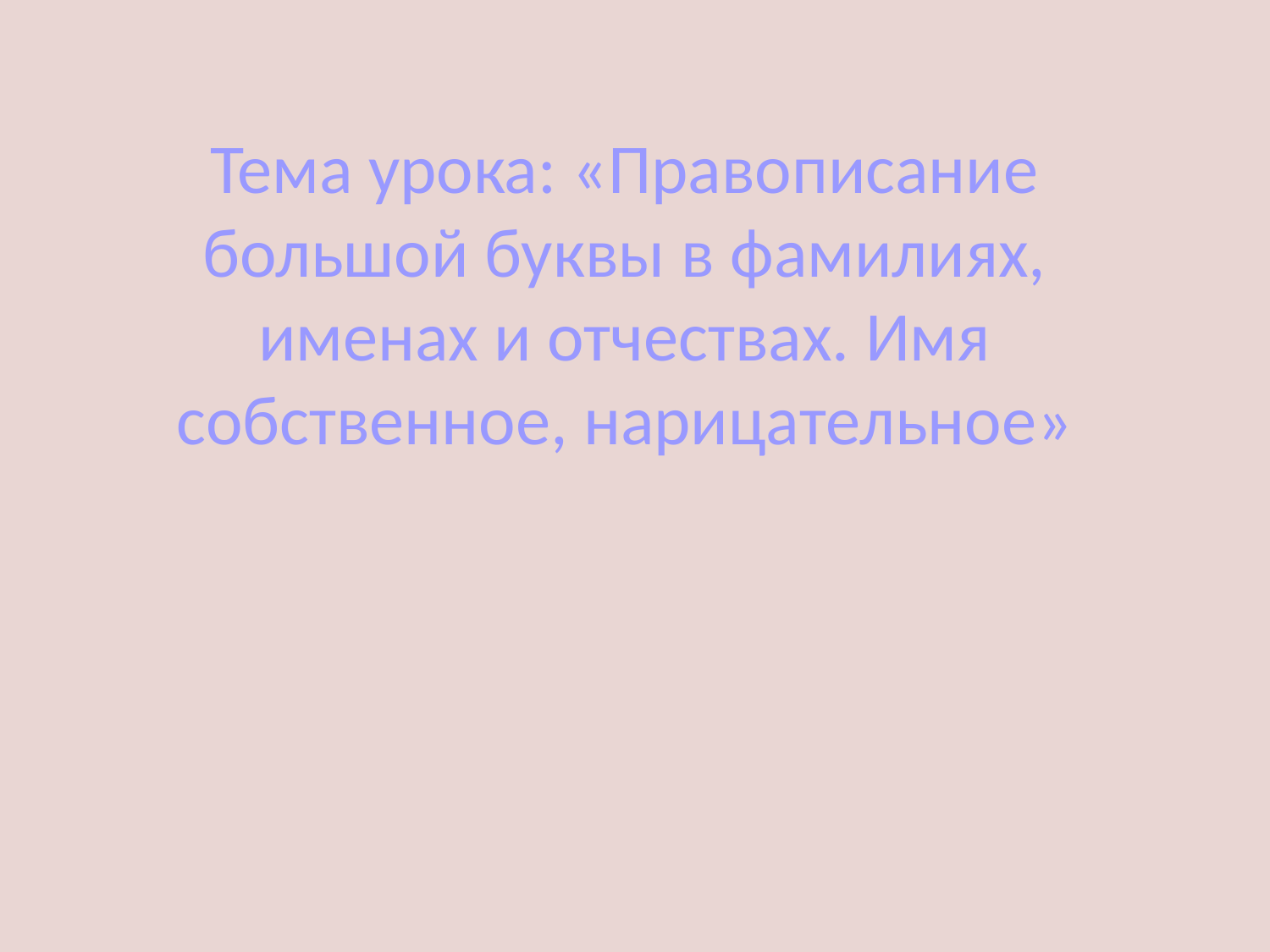

# Тема урока: «Правописание большой буквы в фамилиях, именах и отчествах. Имя собственное, нарицательное»